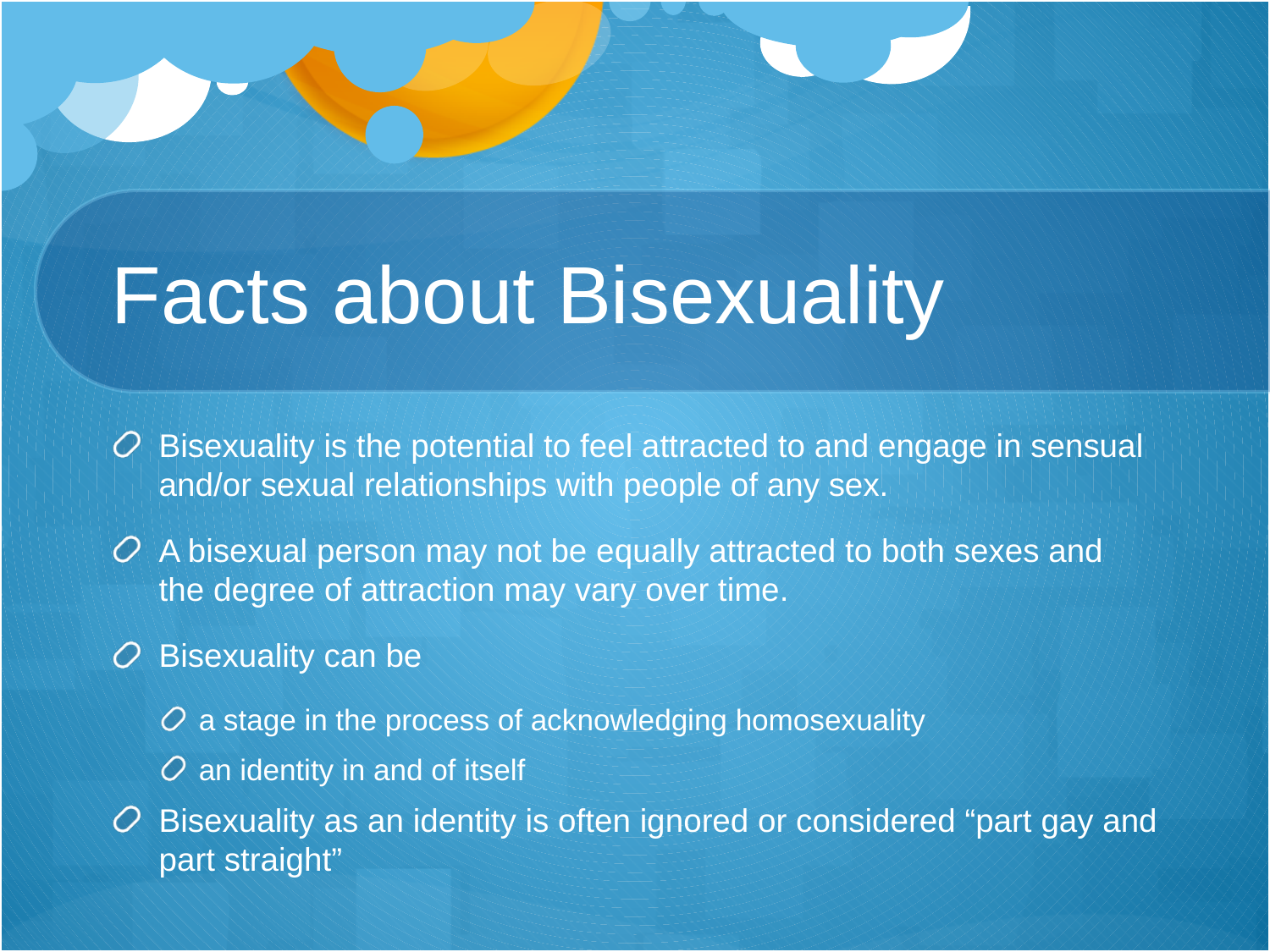

# Facts about Bisexuality
Bisexuality is the potential to feel attracted to and engage in sensual and/or sexual relationships with people of any sex.
A bisexual person may not be equally attracted to both sexes and the degree of attraction may vary over time.
Bisexuality can be
a stage in the process of acknowledging homosexuality
an identity in and of itself
Bisexuality as an identity is often ignored or considered “part gay and part straight”